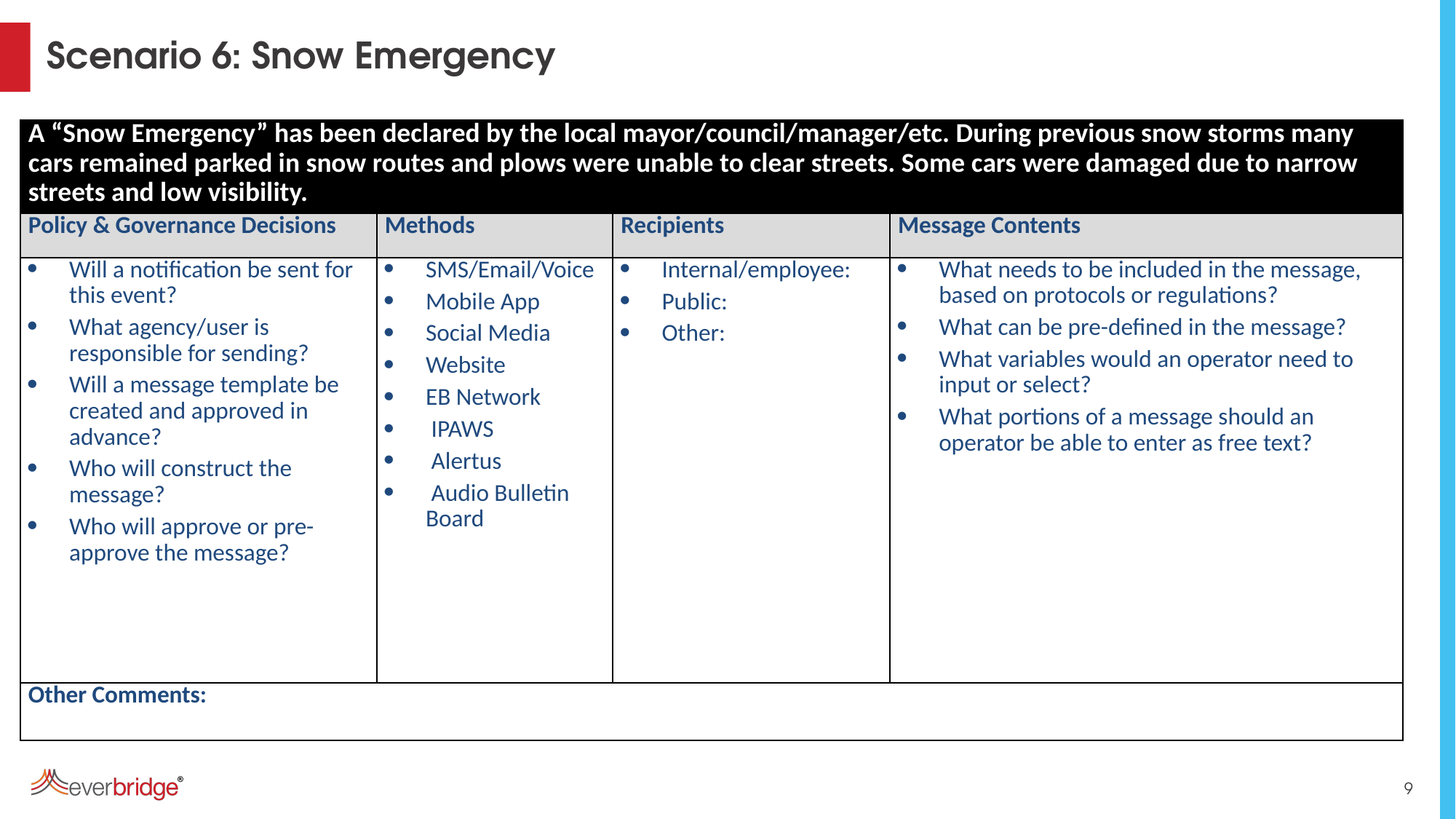

Scenario 6: Snow Emergency
| A “Snow Emergency” has been declared by the local mayor/council/manager/etc. During previous snow storms many cars remained parked in snow routes and plows were unable to clear streets. Some cars were damaged due to narrow streets and low visibility. |  |  |  |
| --- | --- | --- | --- |
| Policy & Governance Decisions | Methods | Recipients | Message Contents |
| Will a notification be sent for this event? What agency/user is responsible for sending? Will a message template be created and approved in advance? Who will construct the message? Who will approve or pre-approve the message? | SMS/Email/Voice Mobile App Social Media Website EB Network IPAWS Alertus Audio Bulletin Board | Internal/employee: Public: Other: | What needs to be included in the message, based on protocols or regulations? What can be pre-defined in the message? What variables would an operator need to input or select? What portions of a message should an operator be able to enter as free text? |
| Other Comments: |  |  |  |